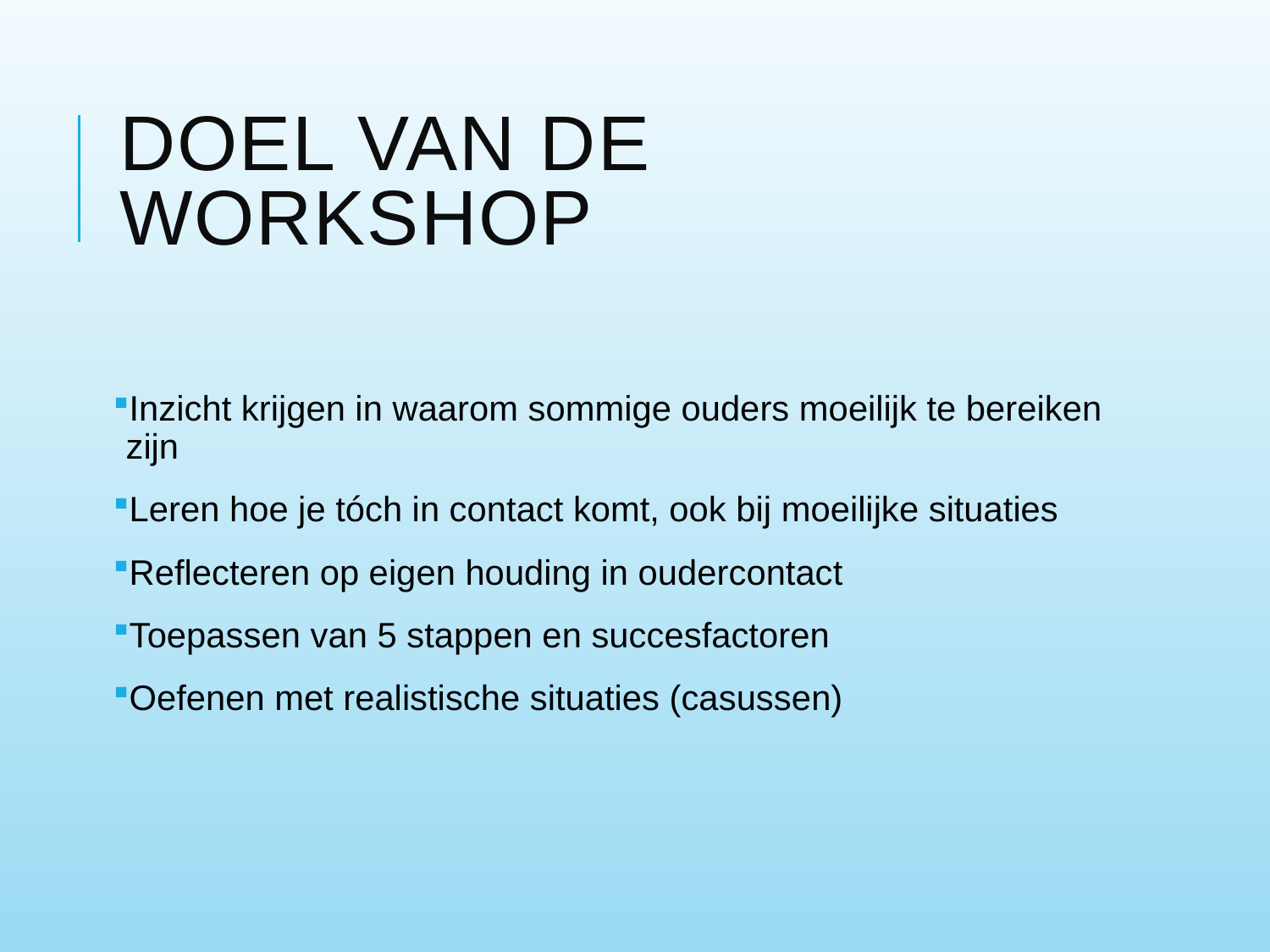

# Doel van de workshop

Inzicht krijgen in waarom sommige ouders moeilijk te bereiken zijn
Leren hoe je tóch in contact komt, ook bij moeilijke situaties
Reflecteren op eigen houding in oudercontact
Toepassen van 5 stappen en succesfactoren
Oefenen met realistische situaties (casussen)